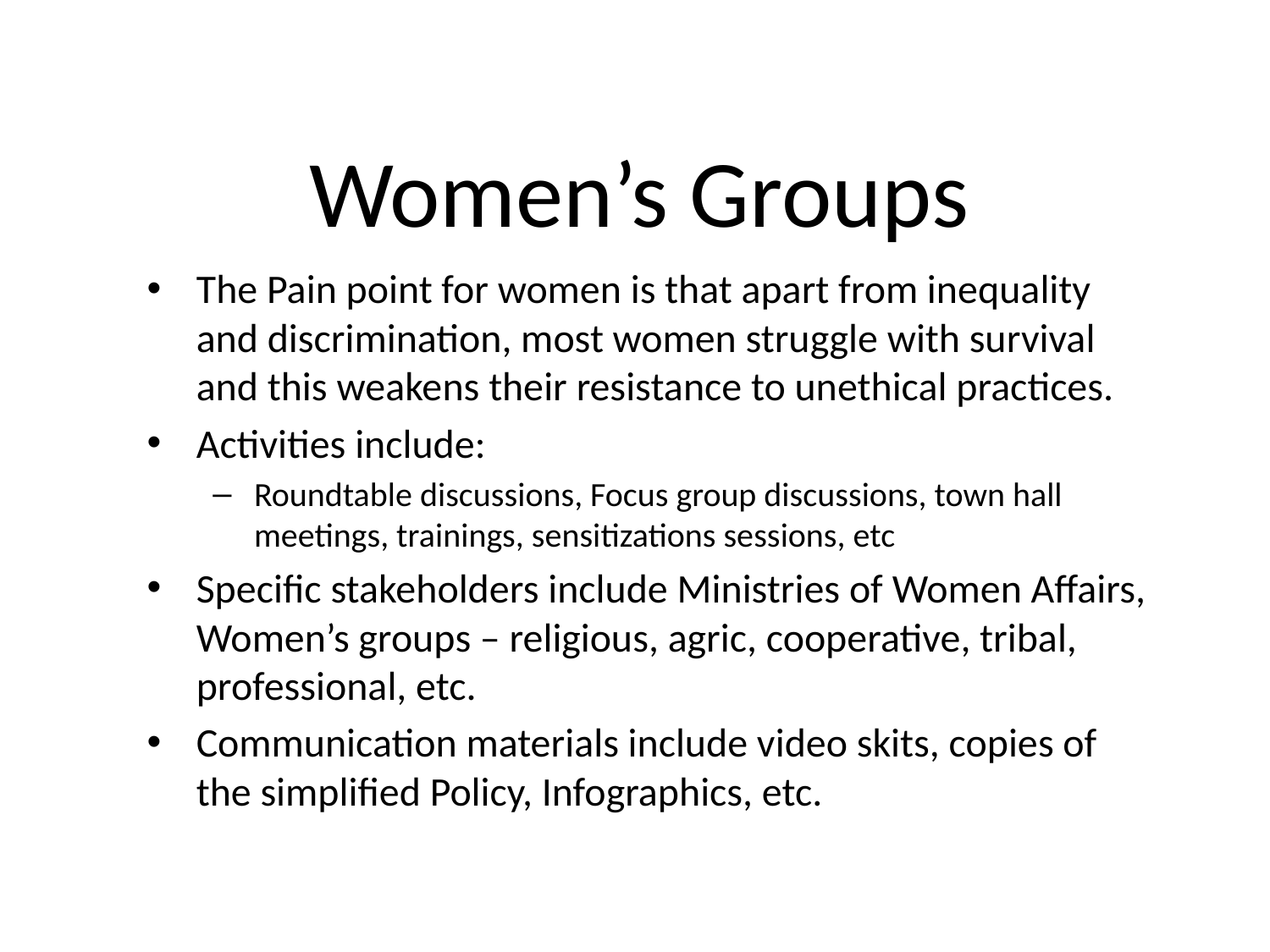

# Women’s Groups
The Pain point for women is that apart from inequality and discrimination, most women struggle with survival and this weakens their resistance to unethical practices.
Activities include:
Roundtable discussions, Focus group discussions, town hall meetings, trainings, sensitizations sessions, etc
Specific stakeholders include Ministries of Women Affairs, Women’s groups – religious, agric, cooperative, tribal, professional, etc.
Communication materials include video skits, copies of the simplified Policy, Infographics, etc.